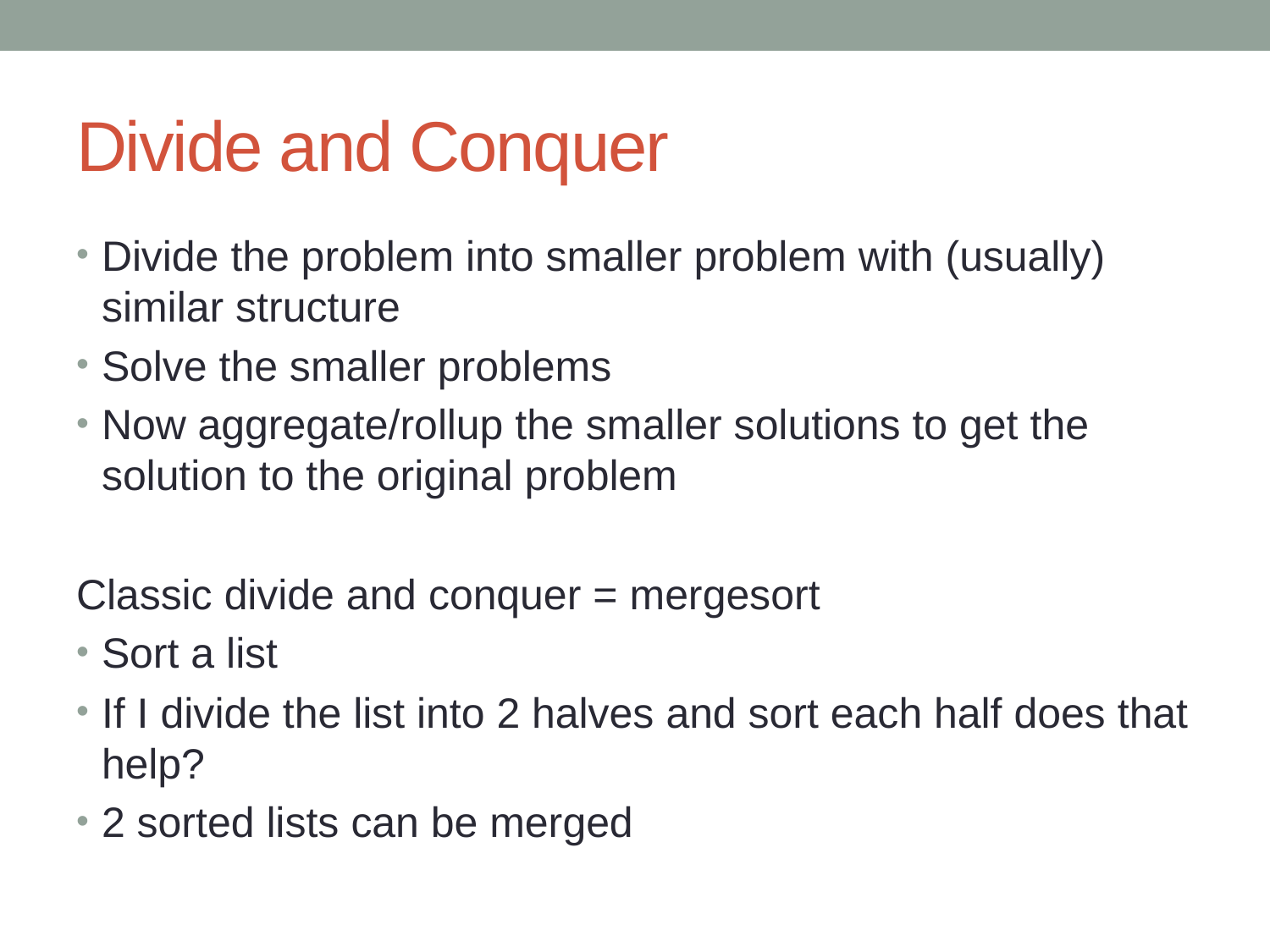

# Divide and Conquer
Divide the problem into smaller problem with (usually) similar structure
Solve the smaller problems
Now aggregate/rollup the smaller solutions to get the solution to the original problem

Classic divide and conquer = mergesort
Sort a list
If I divide the list into 2 halves and sort each half does that help?
2 sorted lists can be merged